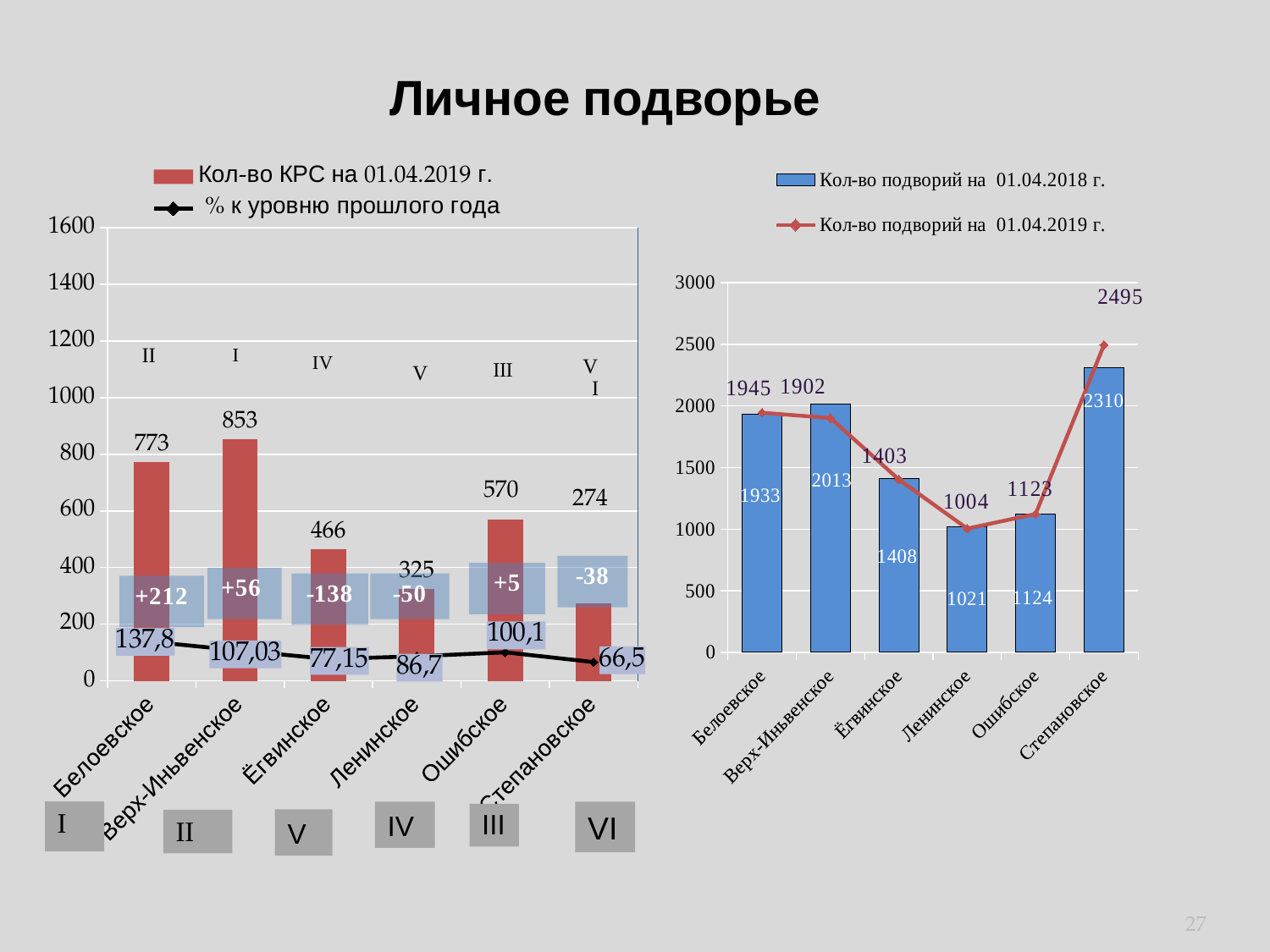

Личное подворье

### Chart

| Category | Кол-во подворий на  01.04.2018 г. | Кол-во подворий на  01.04.2019 г. |
|---|---|---|
| Белоевское | 1933.0 | 1945.0 |
| Верх-Иньвенское | 2013.0 | 1902.0 |
| Ёгвинское | 1408.0 | 1403.0 |
| Ленинское | 1021.0 | 1004.0 |
| Ошибское | 1124.0 | 1123.0 |
| Степановское | 2310.0 | 2495.0 |

### Chart

| Category | Кол-во КРС на 01.04.2019 г. |  % к уровню прошлого года |
|---|---|---|
| Белоевское | 773.0 | 137.79 |
| Верх-Иньвенское | 853.0 | 107.03 |
| Ёгвинское | 466.0 | 77.15 |
| Ленинское | 325.0 | 86.67 |
| Ошибское | 570.0 | 100.88 |
| Степановское | 274.0 | 66.5 |
IV
VI
V
27